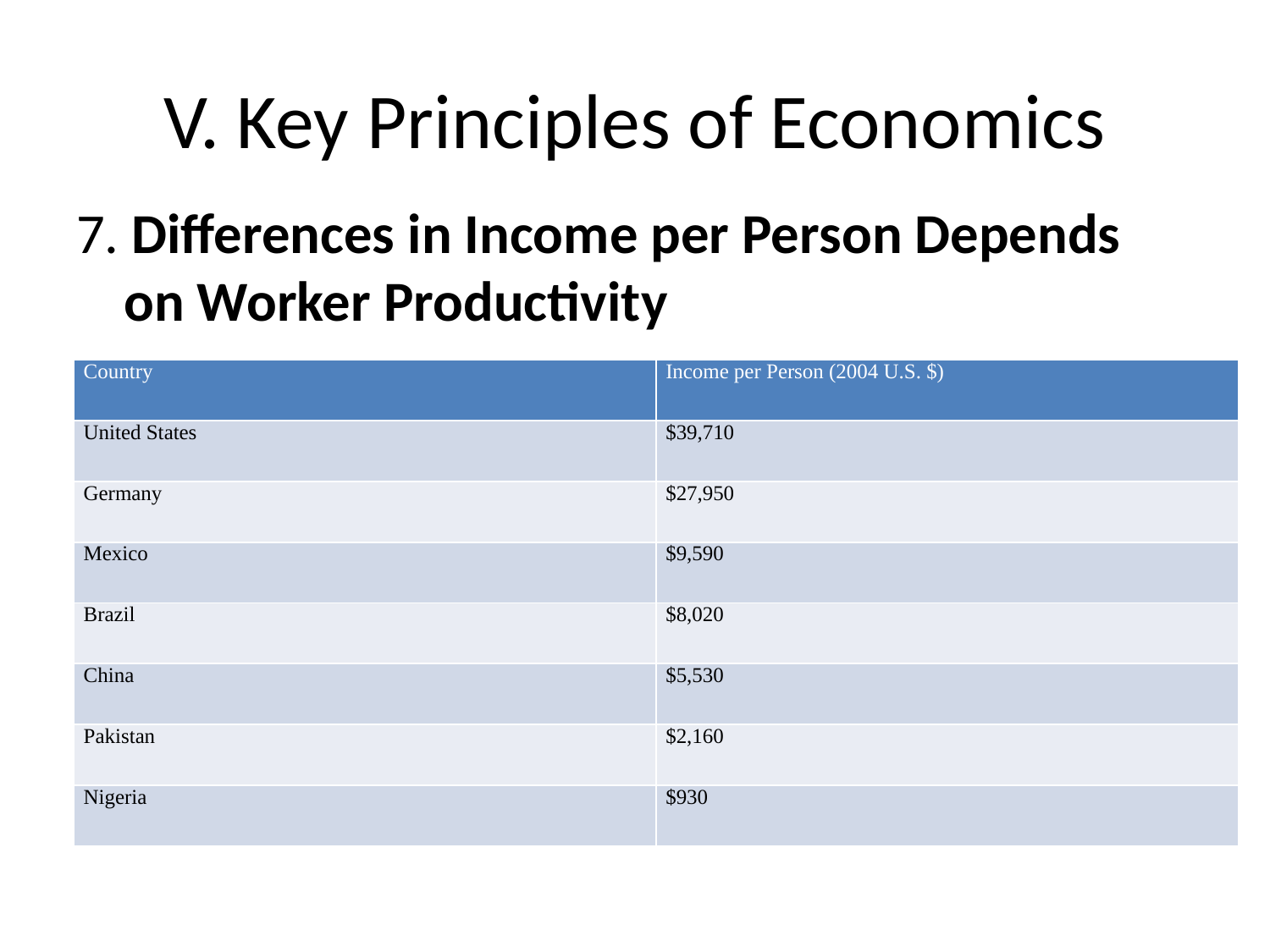

# V. Key Principles of Economics
7. Differences in Income per Person Depends on Worker Productivity

| Country | Income per Person (2004 U.S. $) |
| --- | --- |
| United States | $39,710 |
| Germany | $27,950 |
| Mexico | $9,590 |
| Brazil | $8,020 |
| China | $5,530 |
| Pakistan | $2,160 |
| Nigeria | $930 |